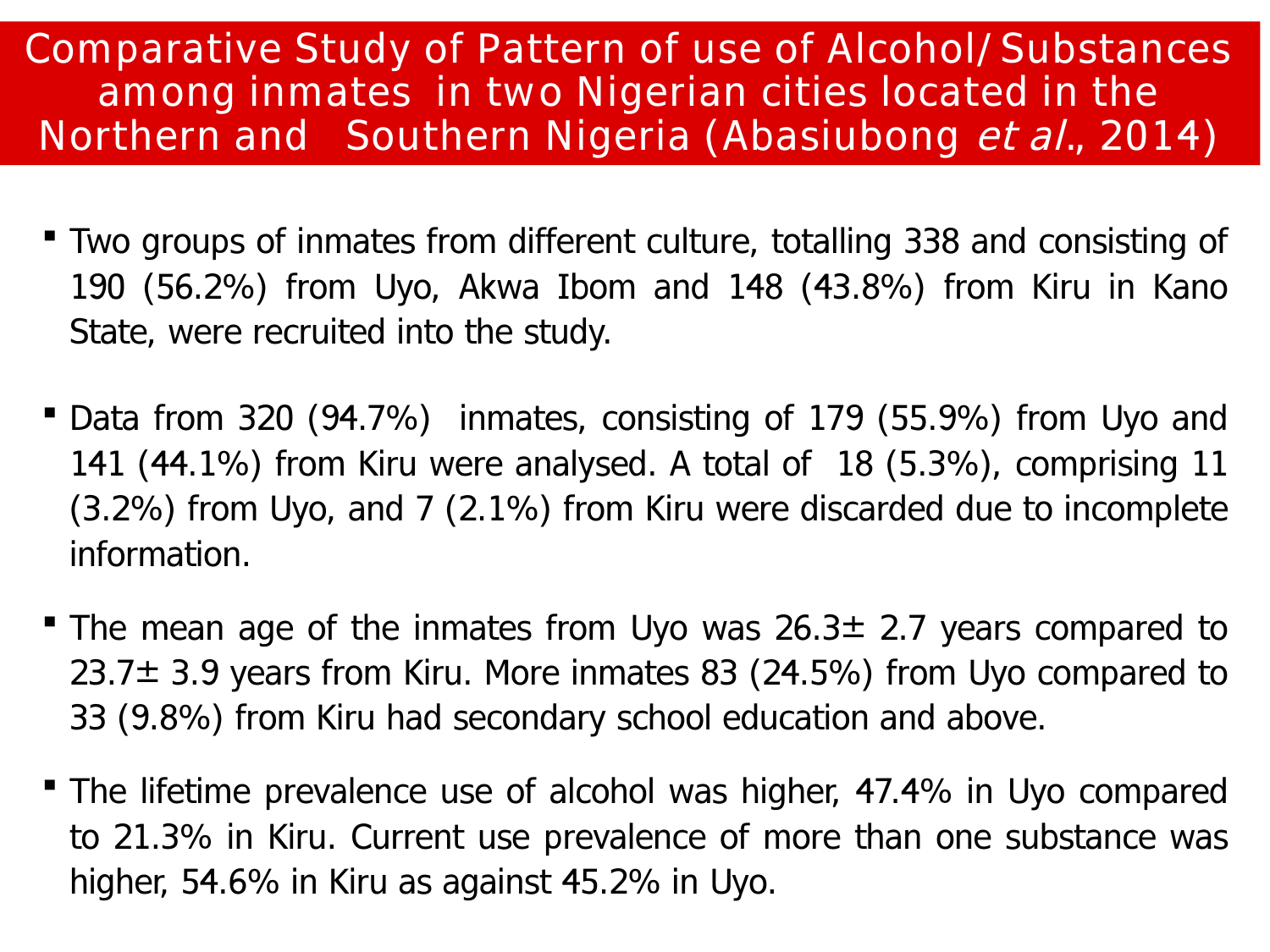

Comparative Study of Pattern of use of Alcohol/Substances among inmates  in two Nigerian cities located in the Northern and   Southern Nigeria (Abasiubong et al., 2014)
Two groups of inmates from different culture, totalling 338 and consisting of 190 (56.2%) from Uyo, Akwa Ibom and 148 (43.8%) from Kiru in Kano State, were recruited into the study.

Data from 320 (94.7%)  inmates, consisting of 179 (55.9%) from Uyo and 141 (44.1%) from Kiru were analysed. A total of  18 (5.3%), comprising 11 (3.2%) from Uyo, and 7 (2.1%) from Kiru were discarded due to incomplete information.

The mean age of the inmates from Uyo was 26.3± 2.7 years compared to 23.7± 3.9 years from Kiru. More inmates 83 (24.5%) from Uyo compared to 33 (9.8%) from Kiru had secondary school education and above.

The lifetime prevalence use of alcohol was higher, 47.4% in Uyo compared to 21.3% in Kiru. Current use prevalence of more than one substance was higher, 54.6% in Kiru as against 45.2% in Uyo.